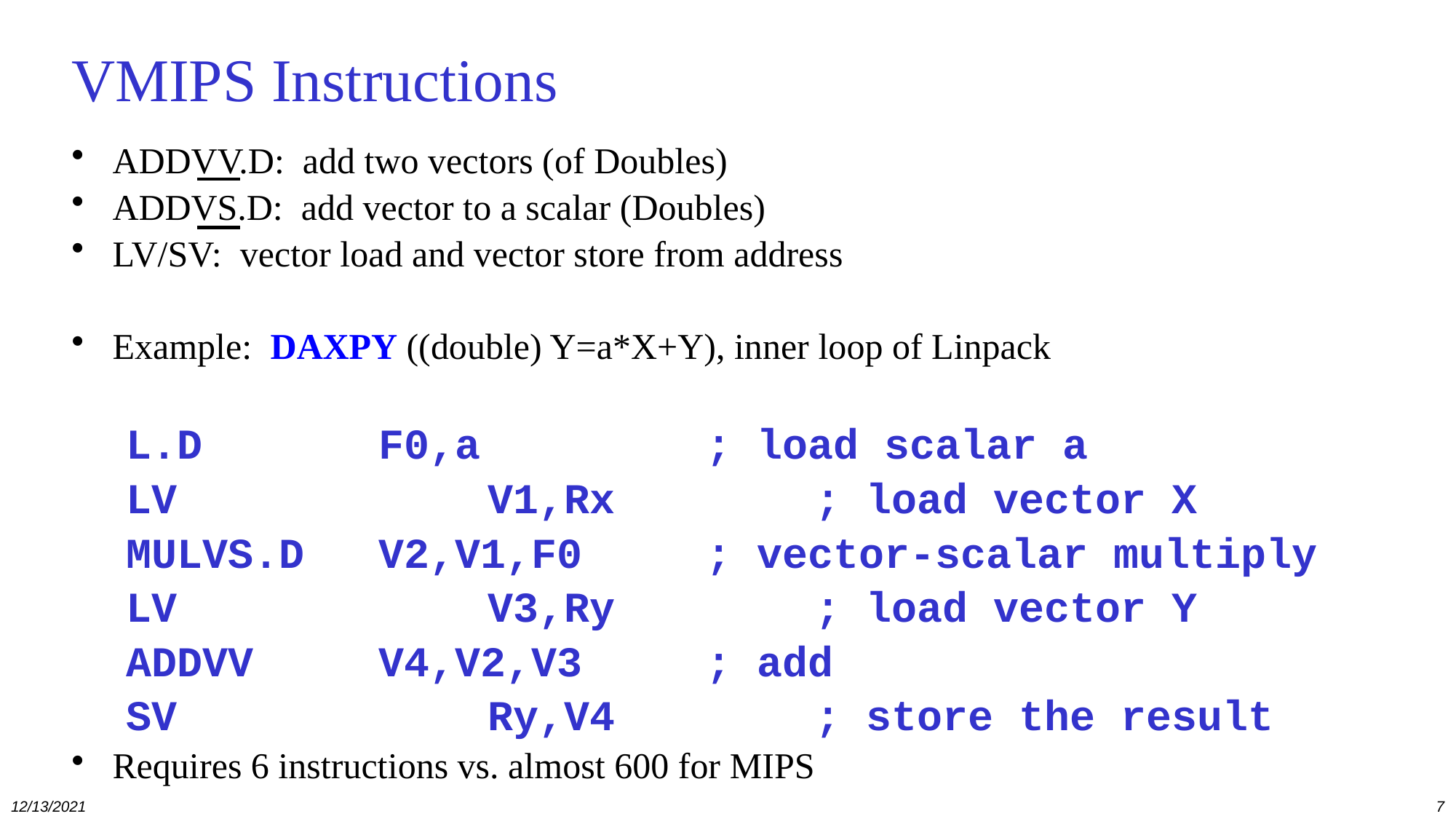

# VMIPS Instructions
ADDVV.D:  add two vectors (of Doubles)
ADDVS.D:  add vector to a scalar (Doubles)
LV/SV:  vector load and vector store from address

Example:  DAXPY ((double) Y=a*X+Y), inner loop of Linpack

L.D		F0,a			; load scalar a
LV			V1,Rx		; load vector X
MULVS.D	V2,V1,F0		; vector-scalar multiply
LV			V3,Ry		; load vector Y
ADDVV		V4,V2,V3		; add
SV			Ry,V4		; store the result
Requires 6 instructions vs. almost 600 for MIPS
12/13/2021
7